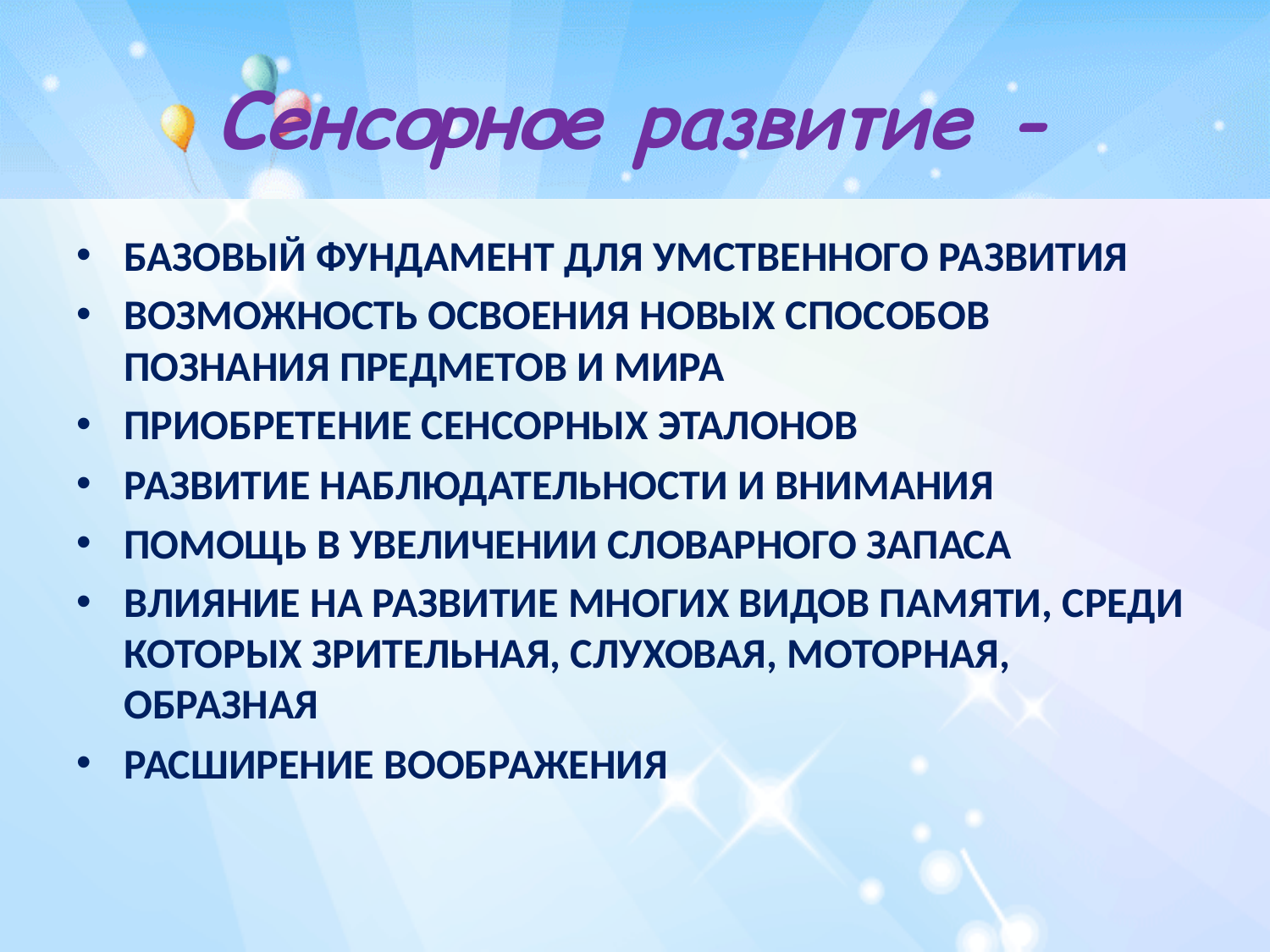

# Сенсорное развитие -
БАЗОВЫЙ ФУНДАМЕНТ ДЛЯ УМСТВЕННОГО РАЗВИТИЯ
ВОЗМОЖНОСТЬ ОСВОЕНИЯ НОВЫХ СПОСОБОВ ПОЗНАНИЯ ПРЕДМЕТОВ И МИРА
ПРИОБРЕТЕНИЕ СЕНСОРНЫХ ЭТАЛОНОВ
РАЗВИТИЕ НАБЛЮДАТЕЛЬНОСТИ И ВНИМАНИЯ
ПОМОЩЬ В УВЕЛИЧЕНИИ СЛОВАРНОГО ЗАПАСА
ВЛИЯНИЕ НА РАЗВИТИЕ МНОГИХ ВИДОВ ПАМЯТИ, СРЕДИ КОТОРЫХ ЗРИТЕЛЬНАЯ, СЛУХОВАЯ, МОТОРНАЯ, ОБРАЗНАЯ
РАСШИРЕНИЕ ВООБРАЖЕНИЯ